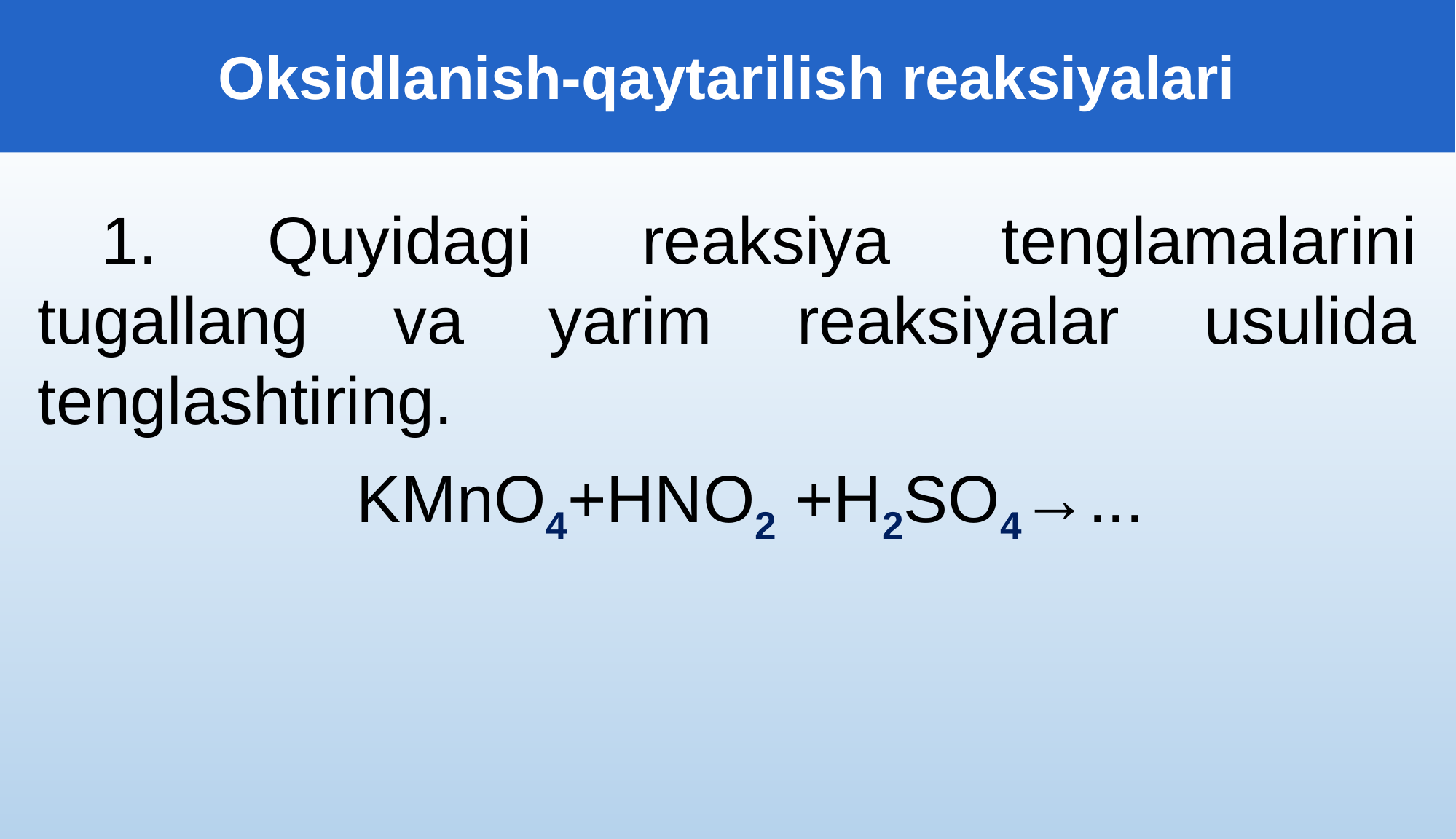

Oksidlanish-qaytarilish reaksiyalari

1. Quyidagi reaksiya tenglamalarini tugallang va yarim reaksiyalar usulida tenglashtiring.
KMnO4+HNO2 +H2SO4→...